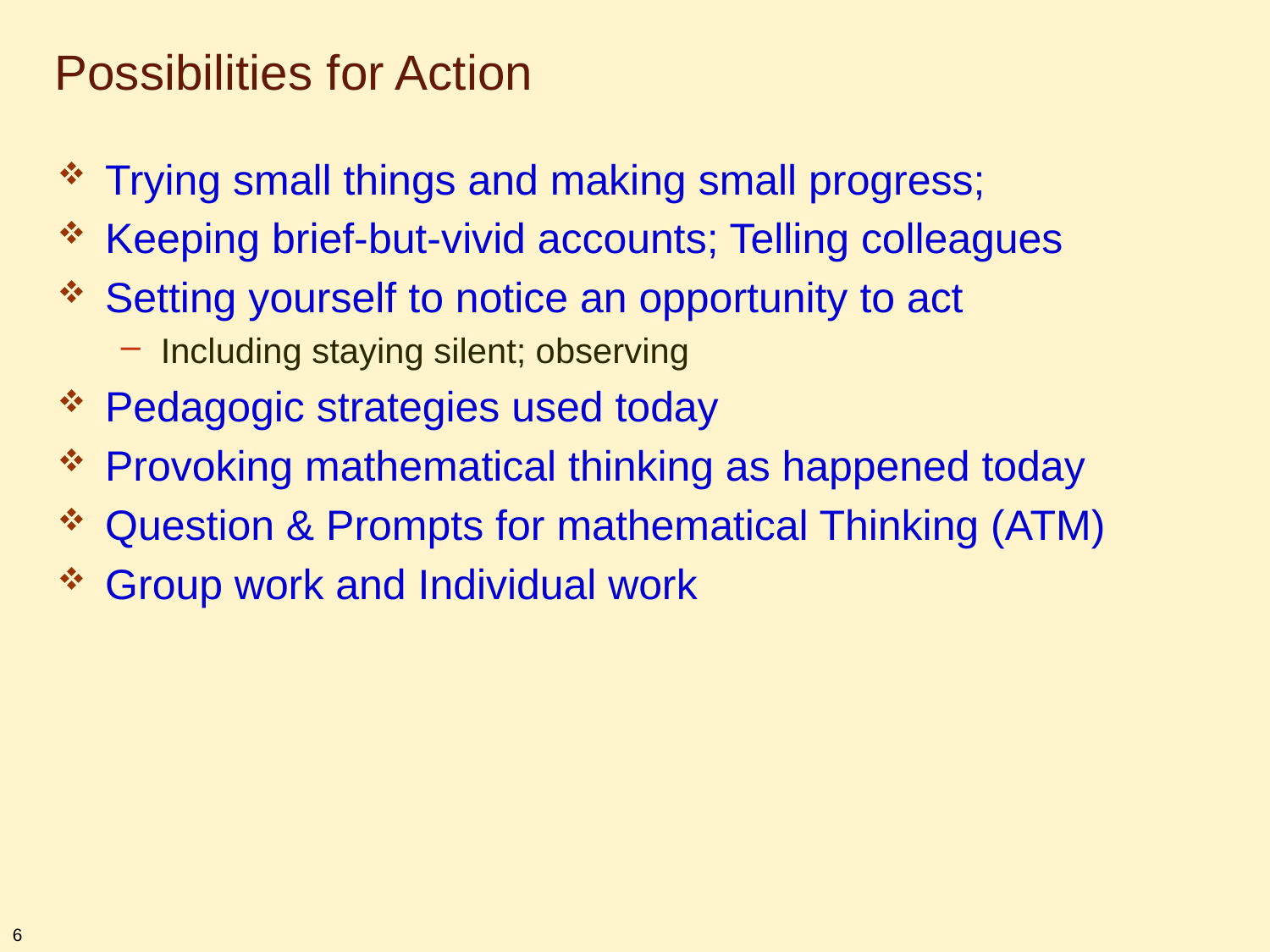

# Possibilities for Action
Trying small things and making small progress;
Keeping brief-but-vivid accounts; Telling colleagues
Setting yourself to notice an opportunity to act
Including staying silent; observing
Pedagogic strategies used today
Provoking mathematical thinking as happened today
Question & Prompts for mathematical Thinking (ATM)
Group work and Individual work